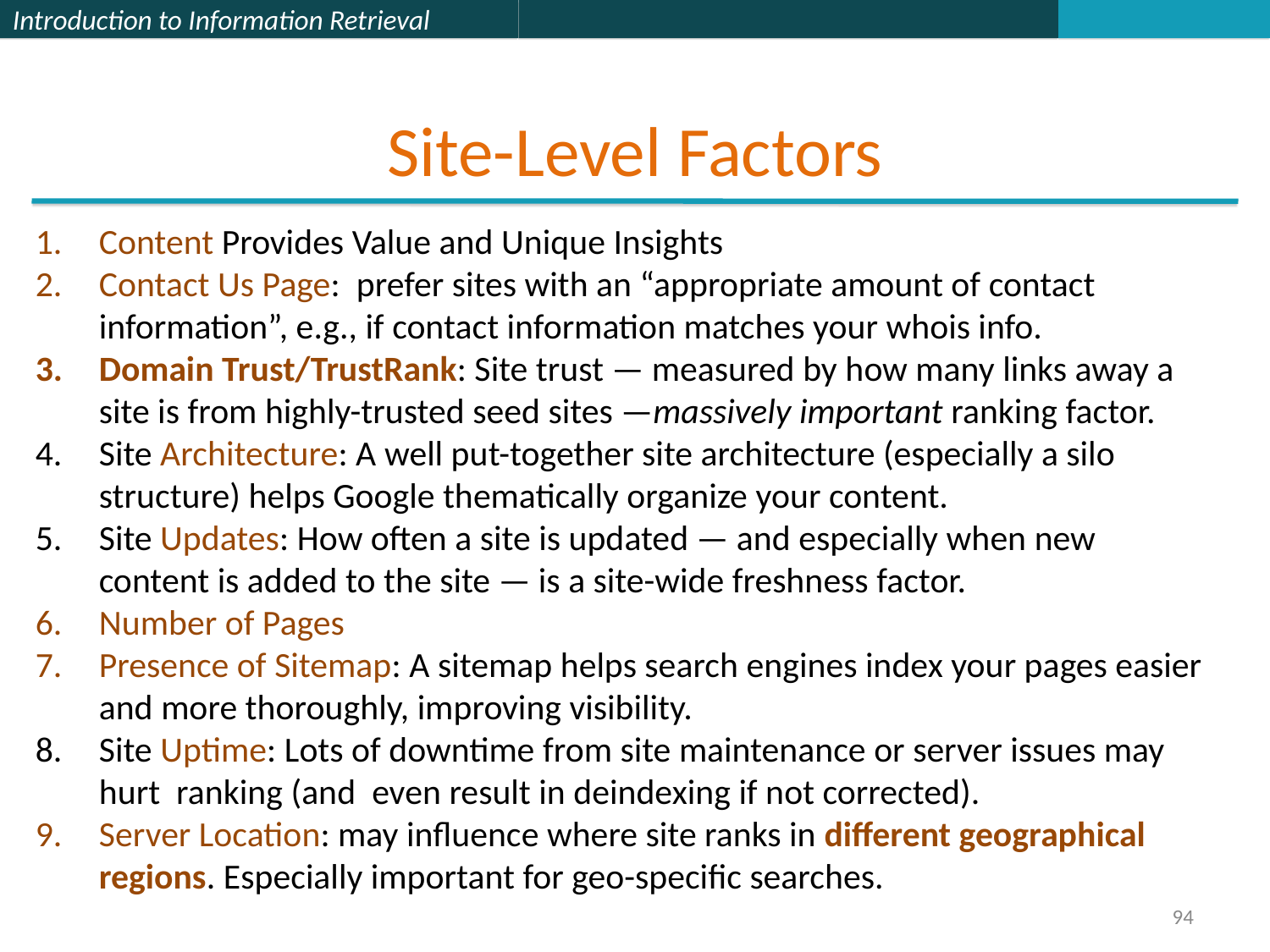

# Site-Level Factors
Content Provides Value and Unique Insights
Contact Us Page:  prefer sites with an “appropriate amount of contact information”, e.g., if contact information matches your whois info.
Domain Trust/TrustRank: Site trust — measured by how many links away a site is from highly-trusted seed sites —massively important ranking factor.
Site Architecture: A well put-together site architecture (especially a silo structure) helps Google thematically organize your content.
Site Updates: How often a site is updated — and especially when new content is added to the site — is a site-wide freshness factor.
Number of Pages
Presence of Sitemap: A sitemap helps search engines index your pages easier and more thoroughly, improving visibility.
Site Uptime: Lots of downtime from site maintenance or server issues may hurt  ranking (and  even result in deindexing if not corrected).
Server Location: may influence where site ranks in different geographical regions. Especially important for geo-specific searches.
94